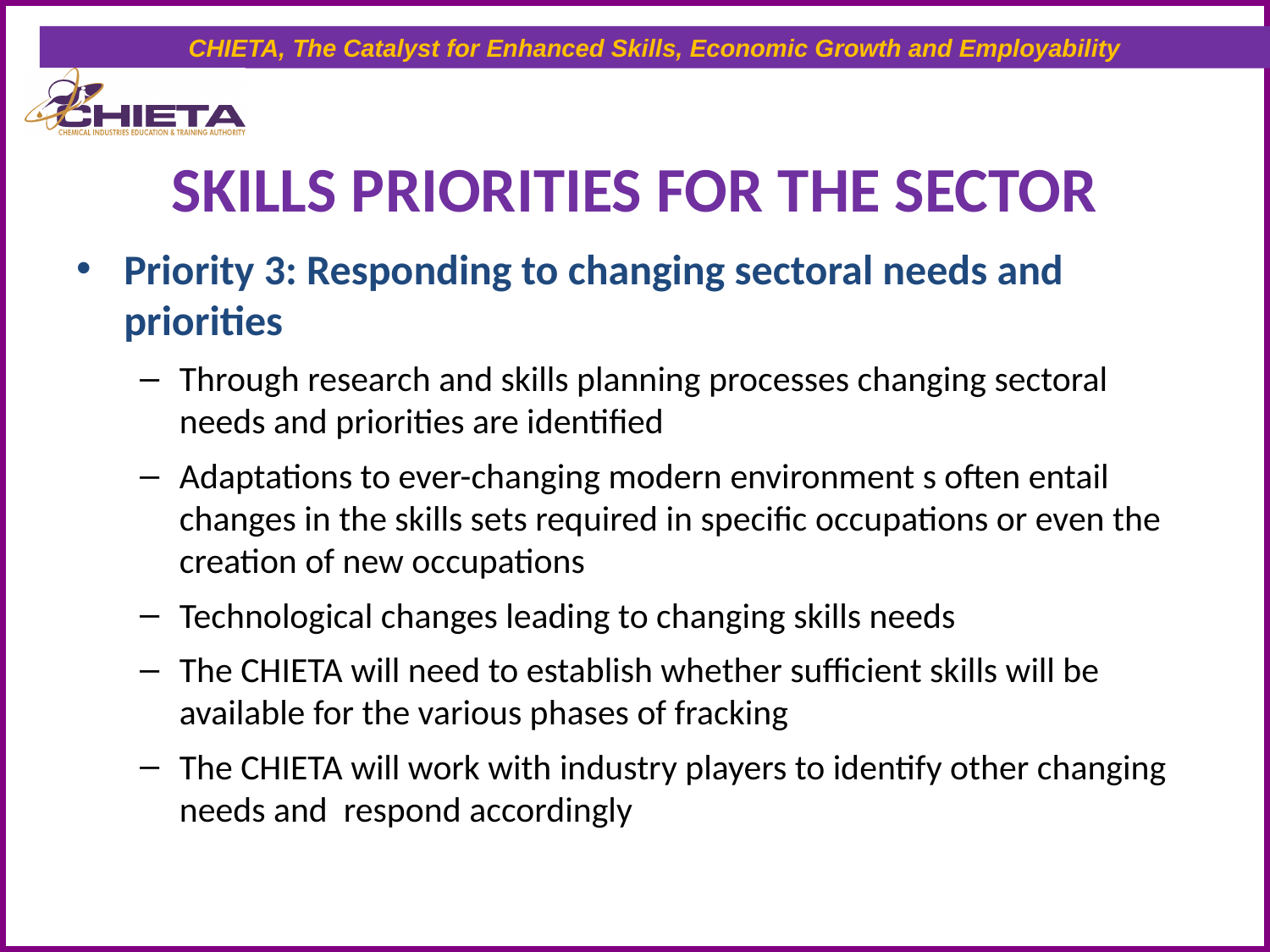

# SKILLS PRIORITIES FOR THE SECTOR
Priority 3: Responding to changing sectoral needs and priorities
Through research and skills planning processes changing sectoral needs and priorities are identified
Adaptations to ever-changing modern environment s often entail changes in the skills sets required in specific occupations or even the creation of new occupations
Technological changes leading to changing skills needs
The CHIETA will need to establish whether sufficient skills will be available for the various phases of fracking
The CHIETA will work with industry players to identify other changing needs and  respond accordingly